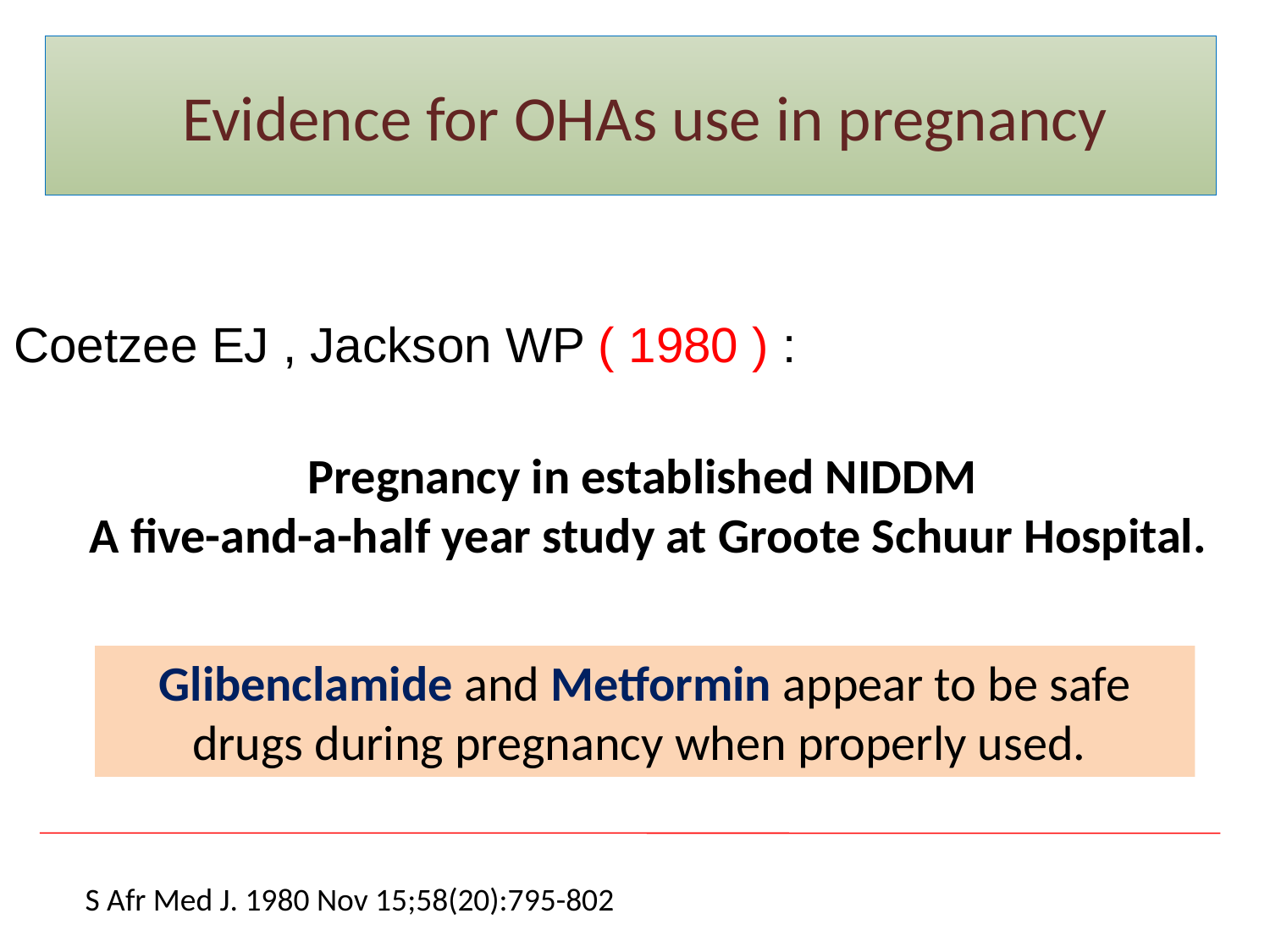

# Evidence for OHAs use in pregnancy

Pregnancy in established NIDDM
 A five-and-a-half year study at Groote Schuur Hospital.

Coetzee EJ , Jackson WP ( 1980 ) :
Glibenclamide and Metformin appear to be safe drugs during pregnancy when properly used.
S Afr Med J. 1980 Nov 15;58(20):795-802